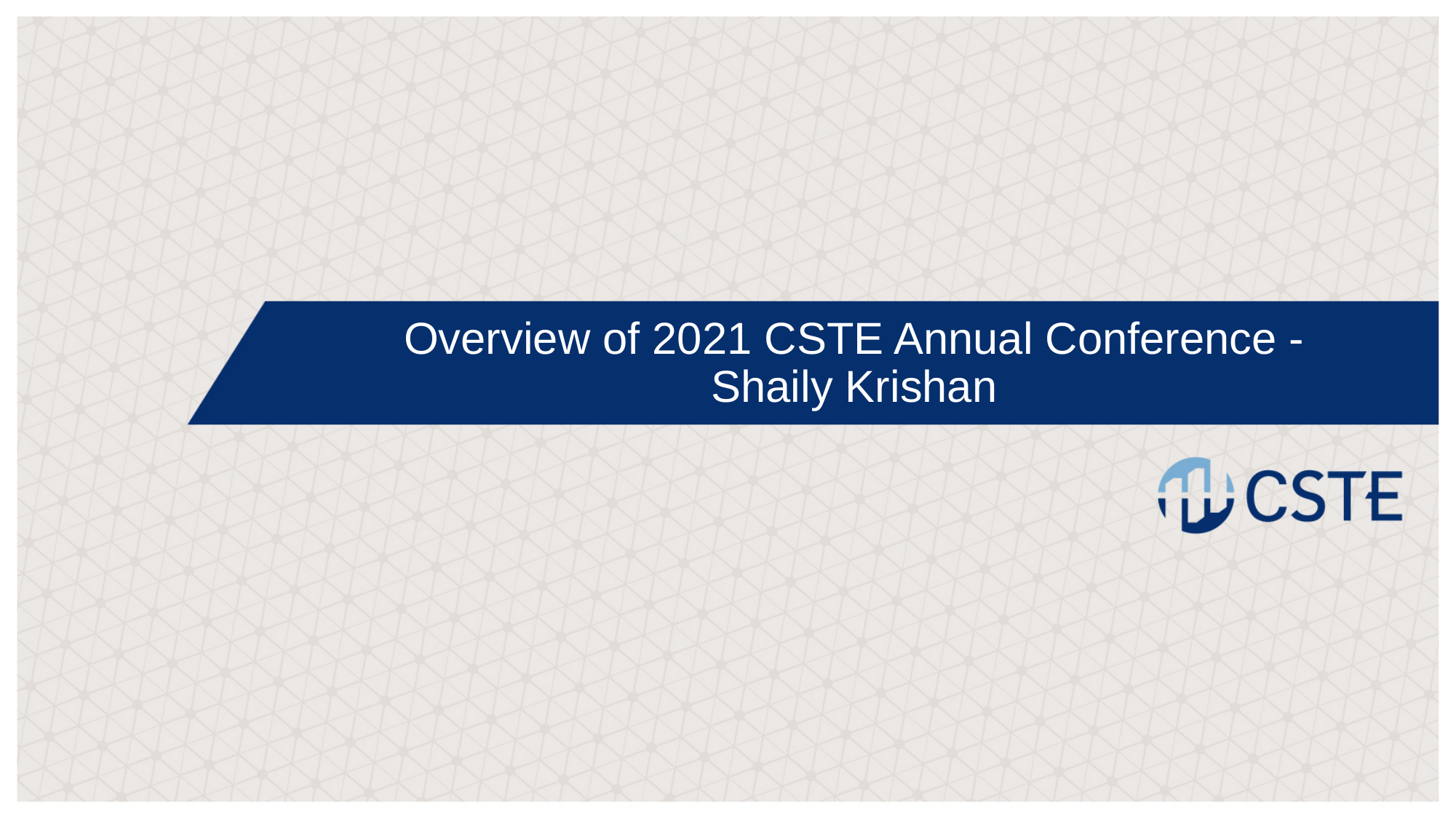

Overview of 2021 CSTE Annual Conference -
Shaily Krishan